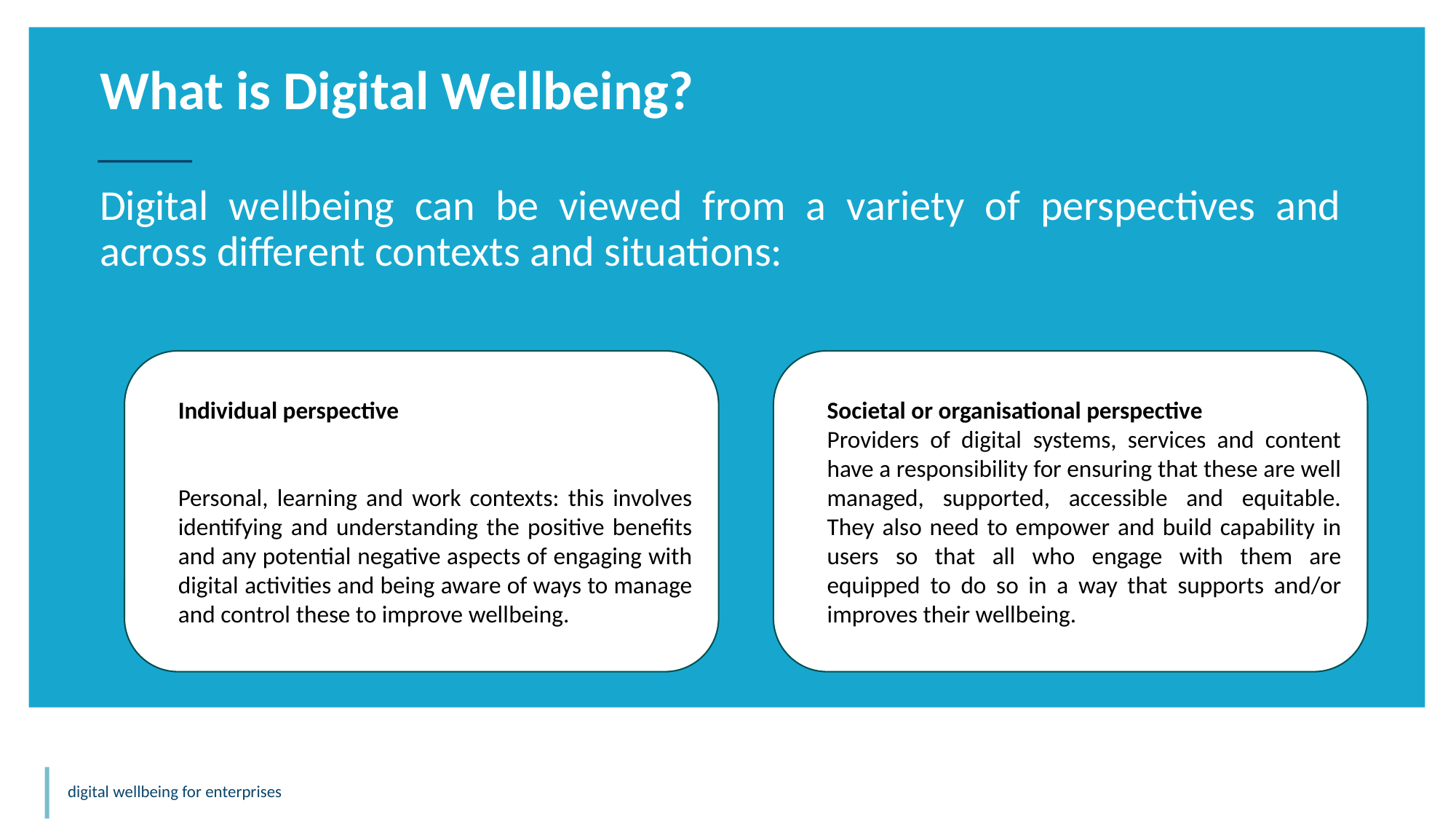

What is Digital Wellbeing?
Digital wellbeing can be viewed from a variety of perspectives and across different contexts and situations:
Individual perspective

Personal, learning and work contexts: this involves identifying and understanding the positive benefits and any potential negative aspects of engaging with digital activities and being aware of ways to manage and control these to improve wellbeing.
Societal or organisational perspective
Providers of digital systems, services and content have a responsibility for ensuring that these are well managed, supported, accessible and equitable. They also need to empower and build capability in users so that all who engage with them are equipped to do so in a way that supports and/or improves their wellbeing.